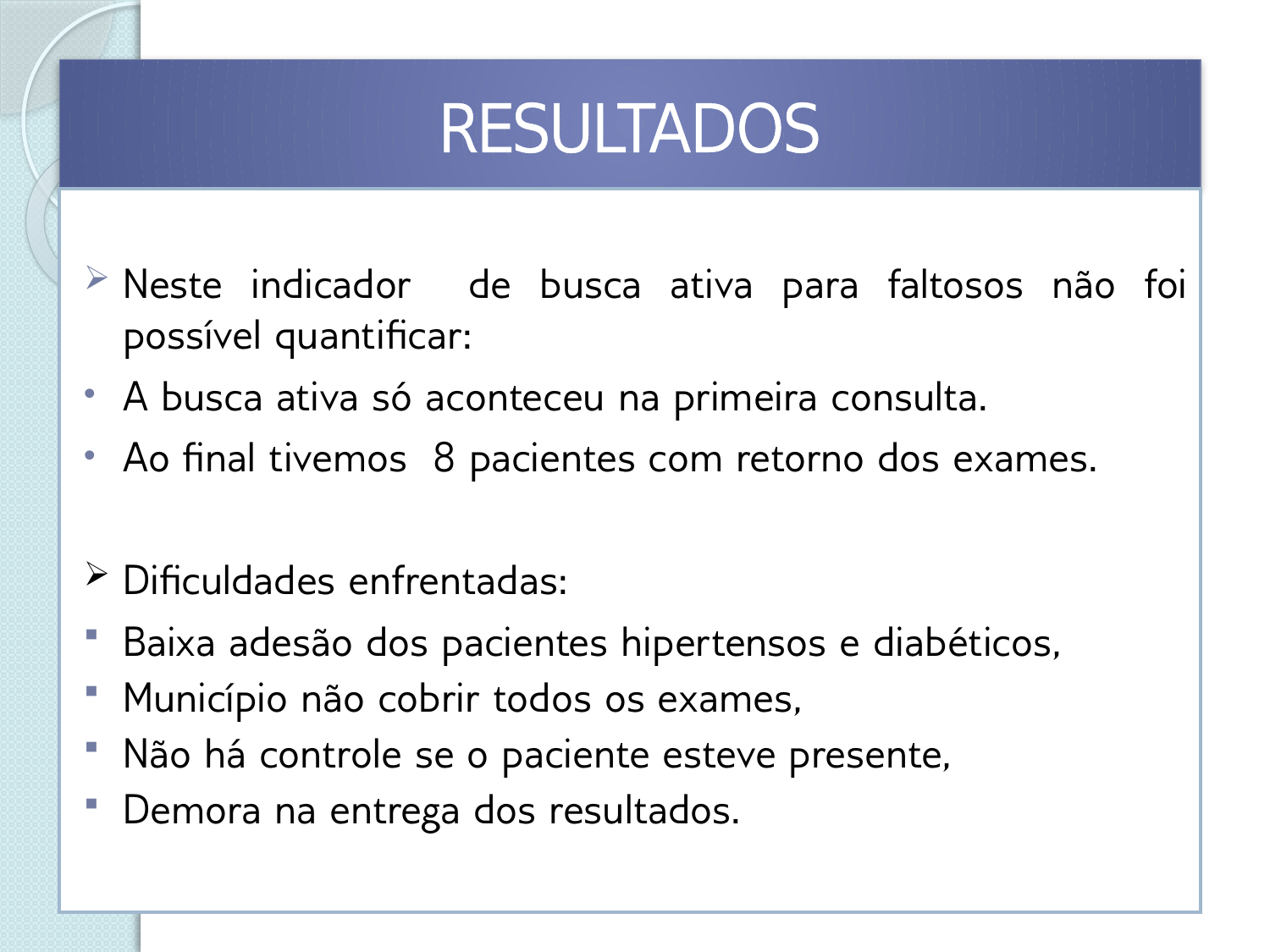

# RESULTADOS

Neste indicador  de busca ativa para faltosos não foi possível quantificar:
A busca ativa só aconteceu na primeira consulta.
Ao final tivemos  8 pacientes com retorno dos exames.

Dificuldades enfrentadas:
Baixa adesão dos pacientes hipertensos e diabéticos,
Município não cobrir todos os exames,
Não há controle se o paciente esteve presente,
Demora na entrega dos resultados.